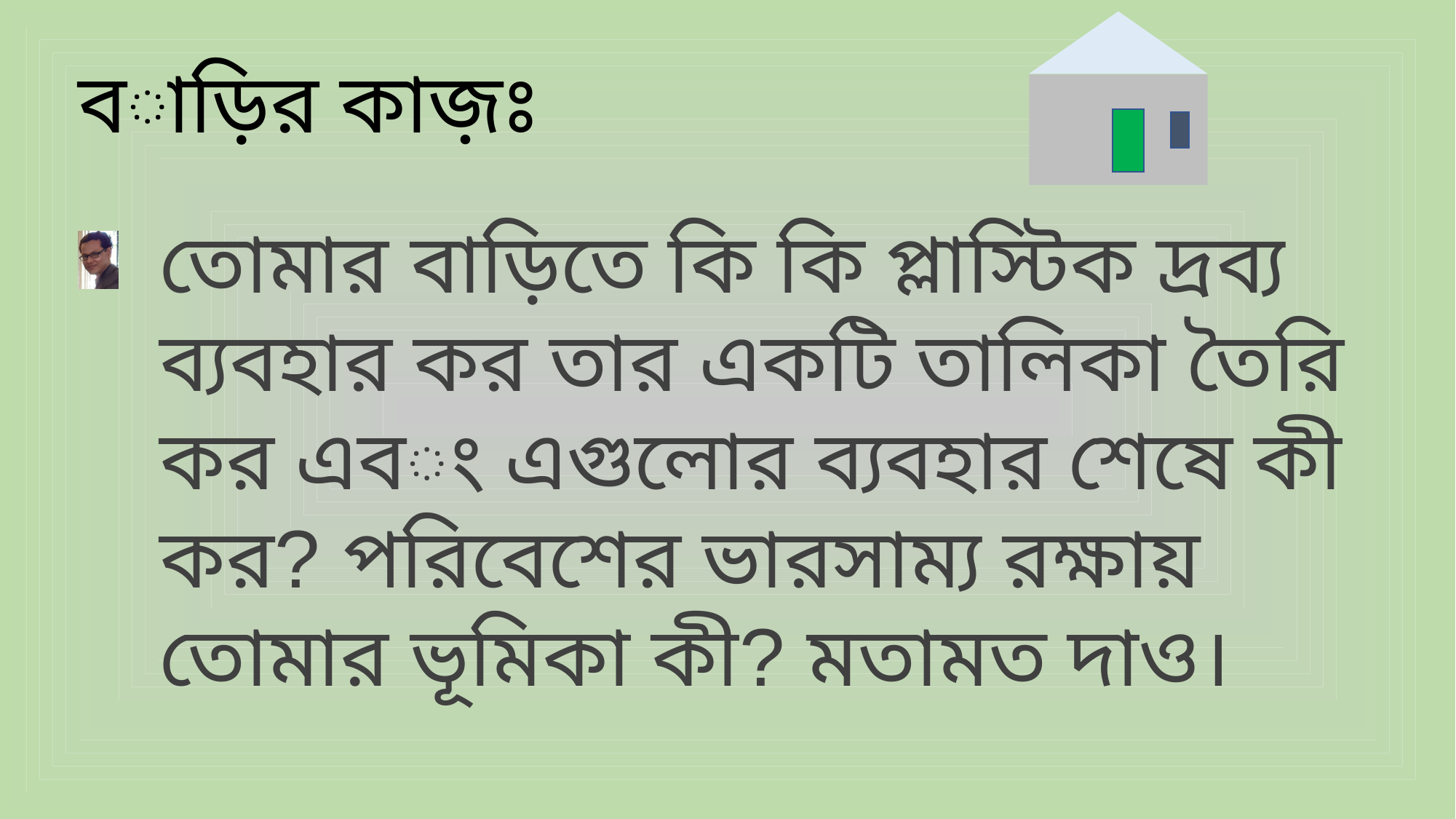

বাড়ির কাজ়ঃ
তোমার বাড়িতে কি কি প্লাস্টিক দ্রব্য ব্যবহার কর তার একটি তালিকা তৈরি কর এবং এগুলোর ব্যবহার শেষে কী কর? পরিবেশের ভারসাম্য রক্ষায় তোমার ভূমিকা কী? মতামত দাও।